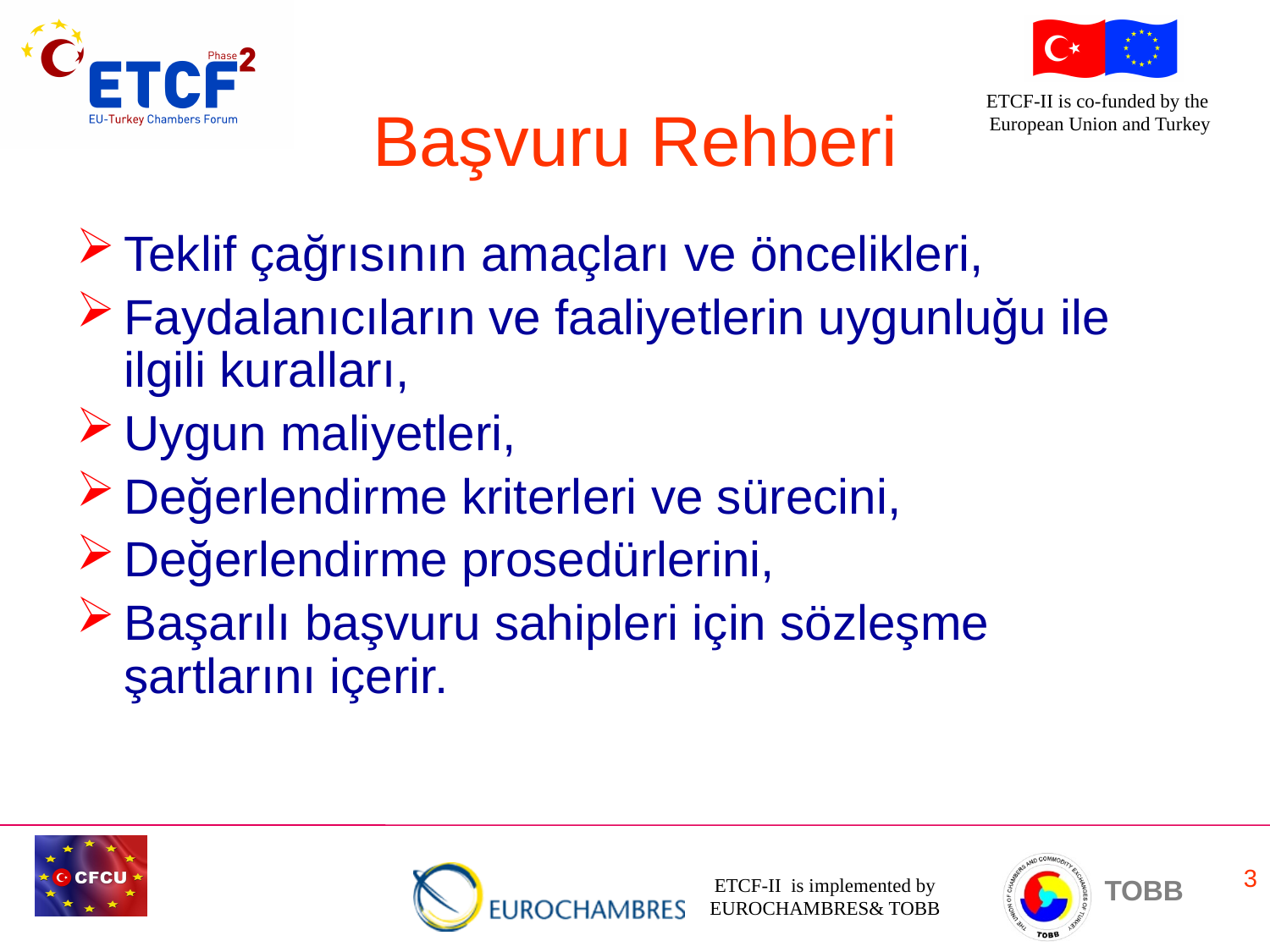

# Başvuru Rehberi
Teklif çağrısının amaçları ve öncelikleri,
Faydalanıcıların ve faaliyetlerin uygunluğu ile ilgili kuralları,
Uygun maliyetleri,
Değerlendirme kriterleri ve sürecini,
Değerlendirme prosedürlerini,
Başarılı başvuru sahipleri için sözleşme şartlarını içerir.

3